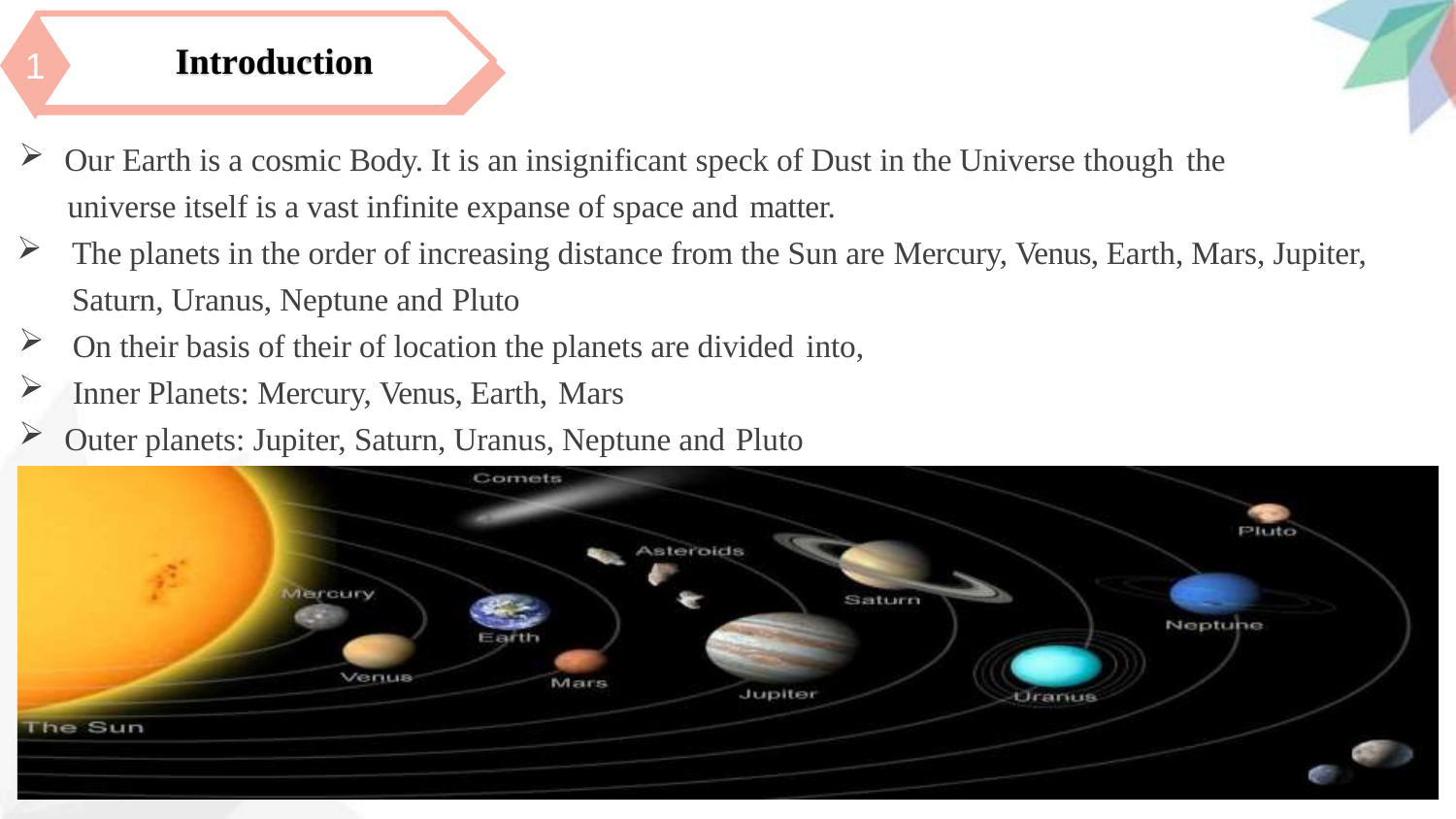

# Introduction
1
Our Earth is a cosmic Body. It is an insignificant speck of Dust in the Universe though the
universe itself is a vast infinite expanse of space and matter.
The planets in the order of increasing distance from the Sun are Mercury, Venus, Earth, Mars, Jupiter,  Saturn, Uranus, Neptune and Pluto
On their basis of their of location the planets are divided into,
Inner Planets: Mercury, Venus, Earth, Mars
Outer planets: Jupiter, Saturn, Uranus, Neptune and Pluto